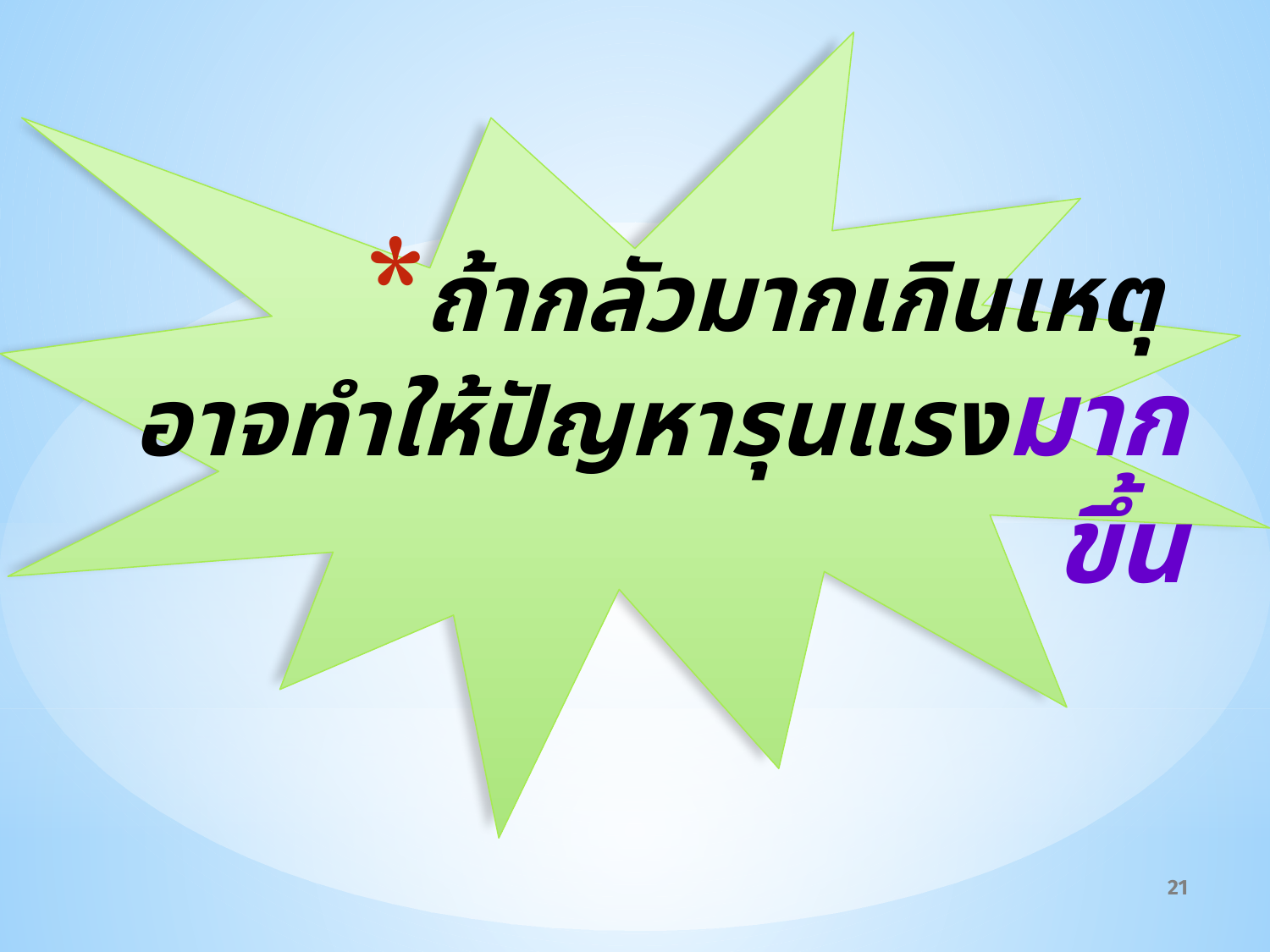

# ถ้ากลัวมากเกินเหตุ อาจทำให้ปัญหารุนแรงมากขึ้น
21